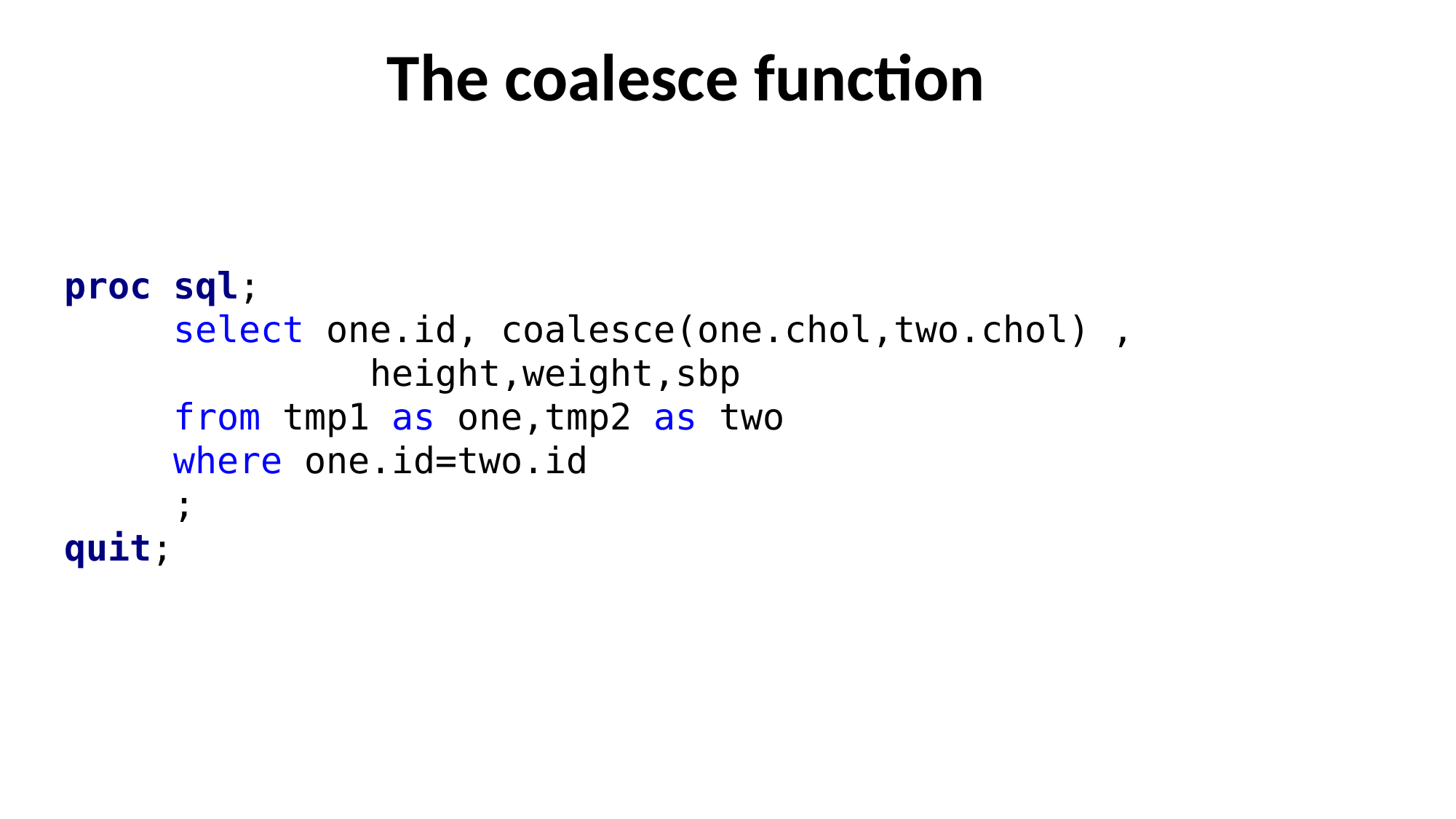

# The coalesce function
proc sql;
	select one.id, coalesce(one.chol,two.chol) ,
              height,weight,sbp
	from tmp1 as one,tmp2 as two
	where one.id=two.id
	;
quit;